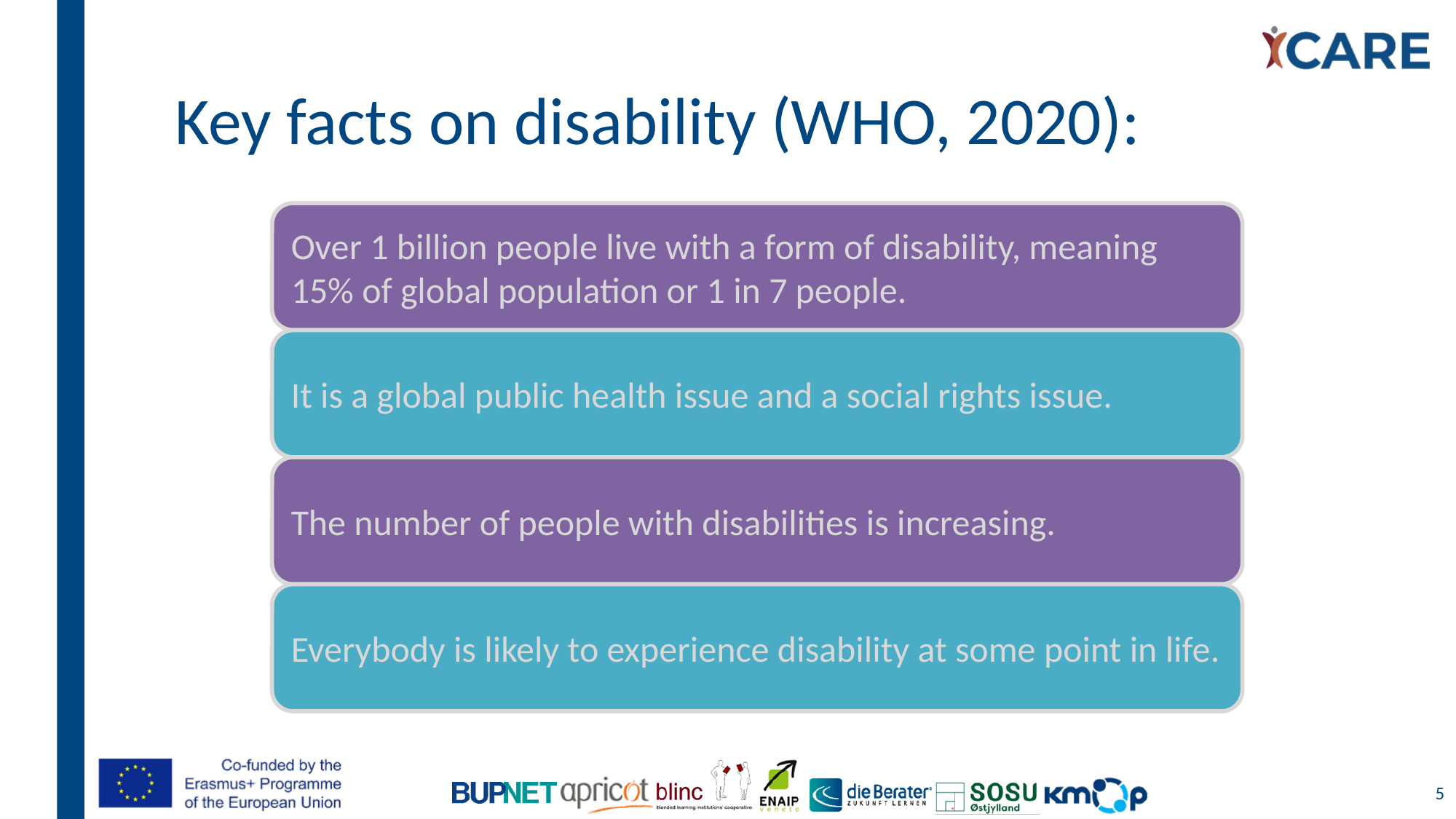

# Key facts on disability (WHO, 2020):
Over 1 billion people live with a form of disability, meaning 15% of global population or 1 in 7 people.
It is a global public health issue and a social rights issue.
The number of people with disabilities is increasing.
Everybody is likely to experience disability at some point in life.
5